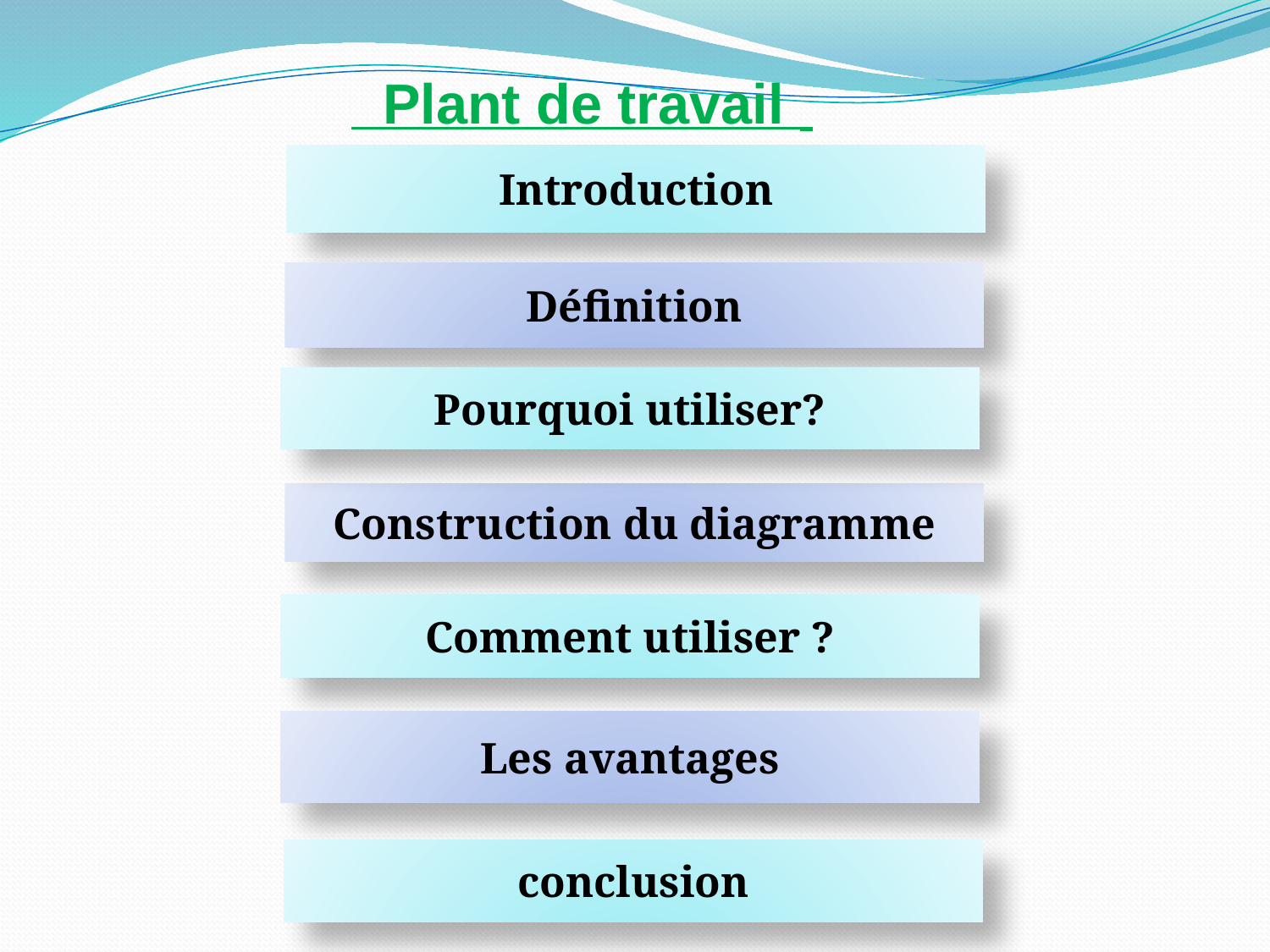

# Plant de travail
Introduction
Définition

Pourquoi utiliser?
Construction du diagramme
Comment utiliser ?
Les avantages
conclusion